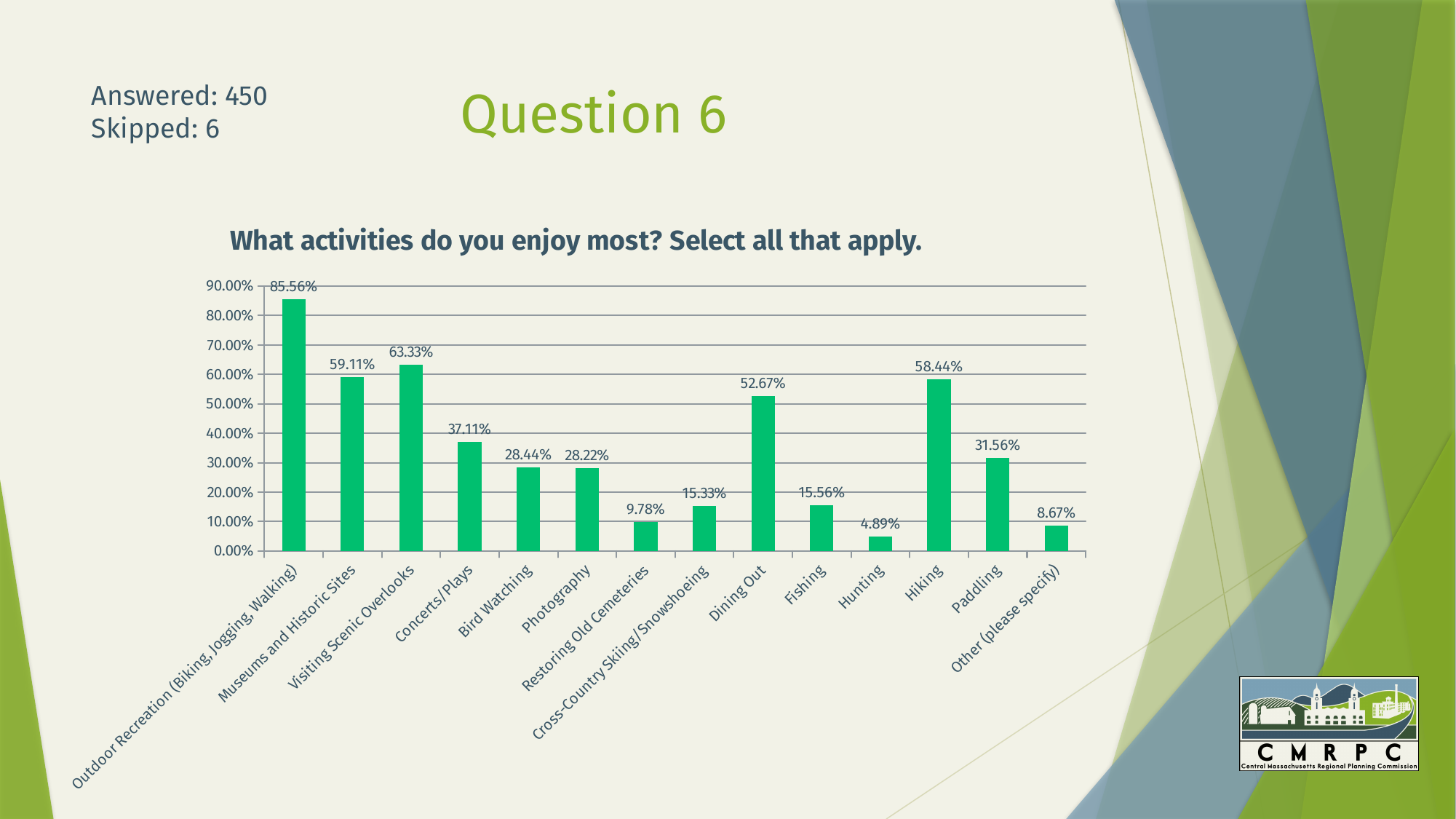

# Question 6
Answered: 450
Skipped: 6

### Chart: What activities do you enjoy most? Select all that apply.

| Category | Responses |
|---|---|
| Outdoor Recreation (Biking, Jogging, Walking) | 0.8556 |
| Museums and Historic Sites | 0.5911 |
| Visiting Scenic Overlooks | 0.6333 |
| Concerts/Plays | 0.3711 |
| Bird Watching | 0.2844 |
| Photography | 0.2822 |
| Restoring Old Cemeteries | 0.0978 |
| Cross-Country Skiing/Snowshoeing | 0.1533 |
| Dining Out | 0.5267000000000001 |
| Fishing | 0.1556 |
| Hunting | 0.0489 |
| Hiking | 0.5844 |
| Paddling | 0.3156 |
| Other (please specify) | 0.0867 |